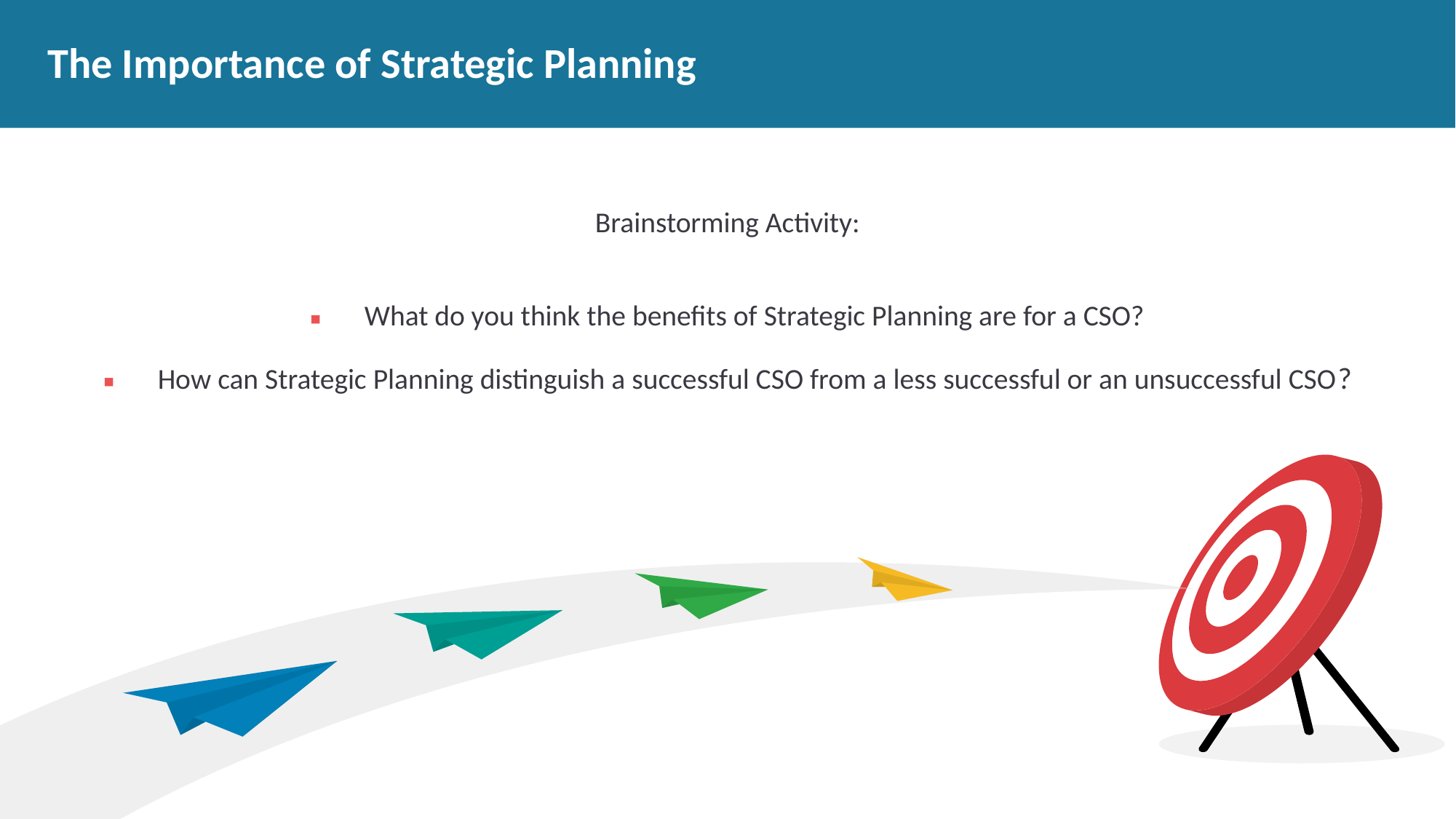

# The Importance of Strategic Planning
Brainstorming Activity:

What do you think the benefits of Strategic Planning are for a CSO?

How can Strategic Planning distinguish a successful CSO from a less successful or an unsuccessful CSO?